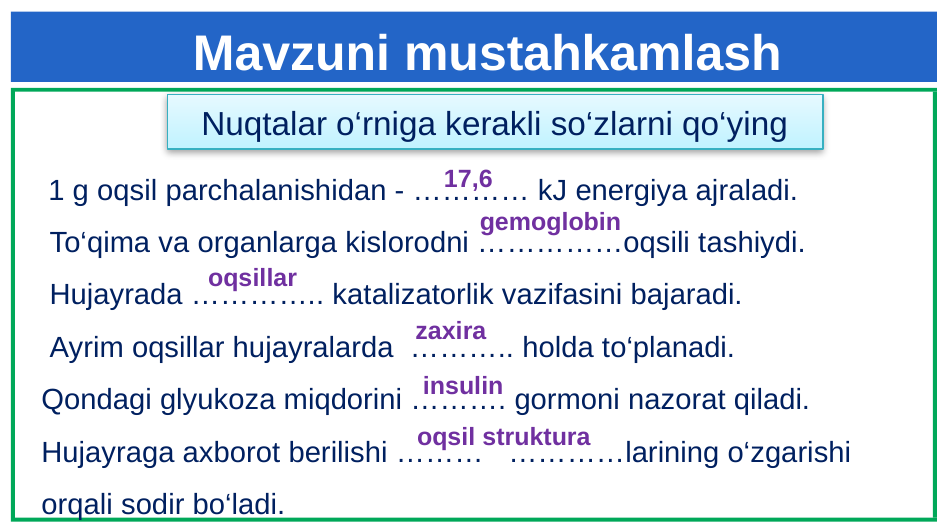

Mavzuni mustahkamlash
Nuqtalar o‘rniga kerakli so‘zlarni qo‘ying
 1 g oqsil parchalanishidan - ………… kJ energiya ajraladi.
 To‘qima va organlarga kislorodni ……………oqsili tashiydi.
 Hujayrada ………….. katalizatorlik vazifasini bajaradi.
 Ayrim oqsillar hujayralarda  ……….. holda to‘planadi.
Qondagi glyukoza miqdorini ………. gormoni nazorat qiladi.
Hujayraga axborot berilishi ………   …………larining o‘zgarishi orqali sodir bo‘ladi.
2
1
17,6
gemoglobin
oqsillar
zaxira
insulin
oqsil struktura